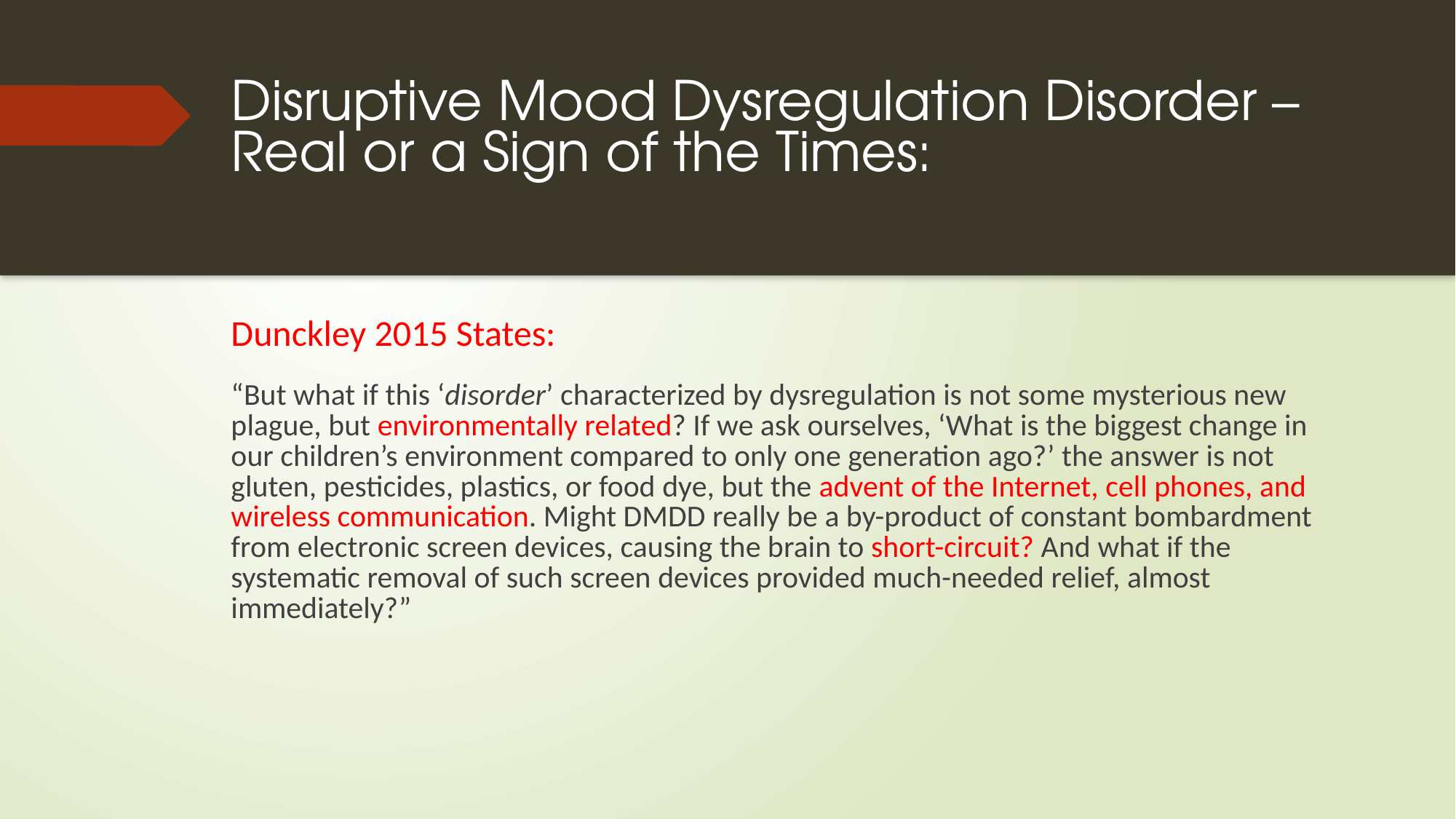

# Disruptive Mood Dysregulation Disorder – Real or a Sign of the Times:

Dunckley 2015 States:

“But what if this ‘disorder’ characterized by dysregulation is not some mysterious new plague, but environmentally related? If we ask ourselves, ‘What is the biggest change in our children’s environment compared to only one generation ago?’ the answer is not gluten, pesticides, plastics, or food dye, but the advent of the Internet, cell phones, and wireless communication. Might DMDD really be a by-product of constant bombardment from electronic screen devices, causing the brain to short-circuit? And what if the systematic removal of such screen devices provided much-needed relief, almost immediately?”